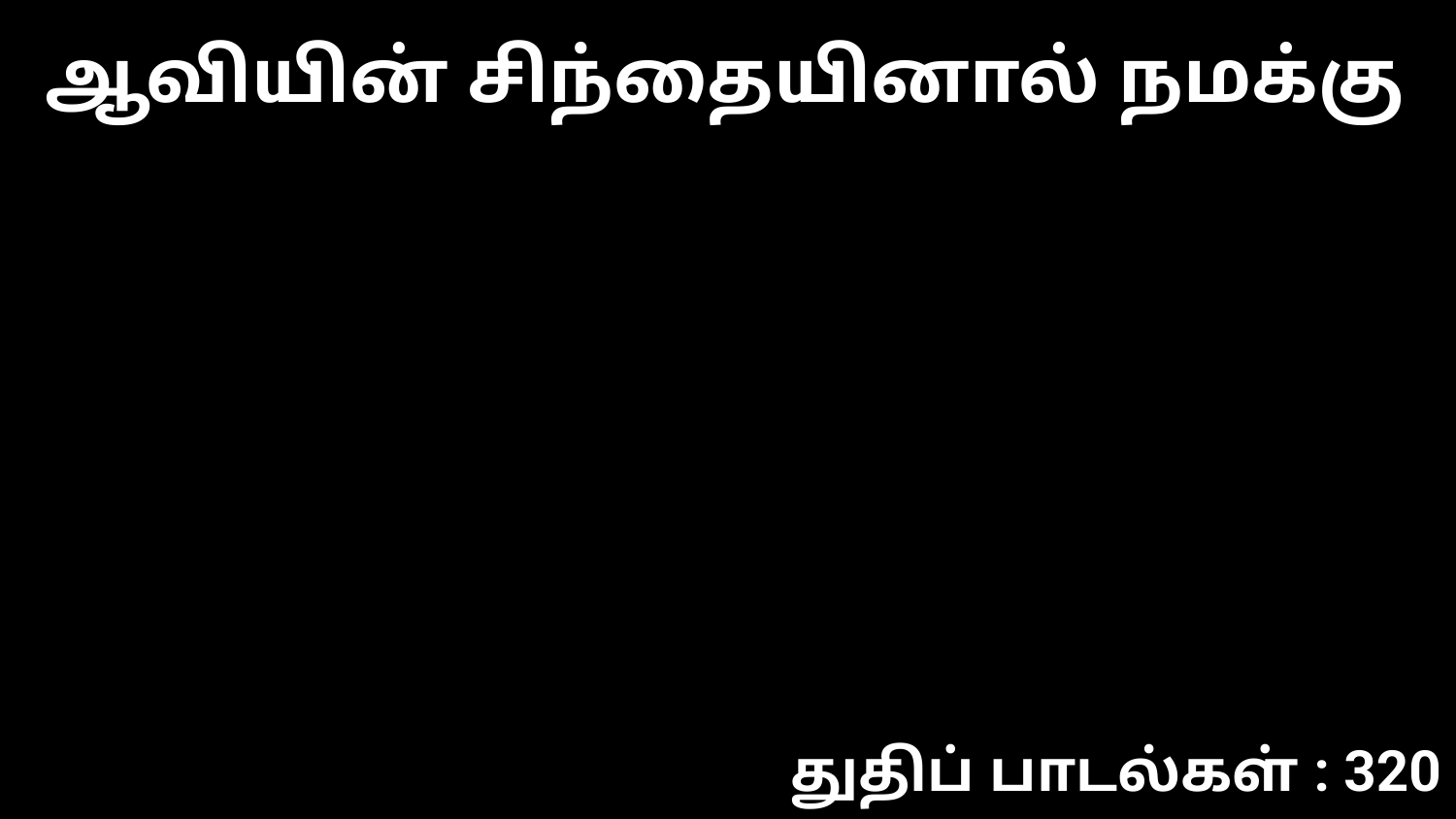

ஆவியின் சிந்தையினால் நமக்கு
துதிப் பாடல்கள் : 320